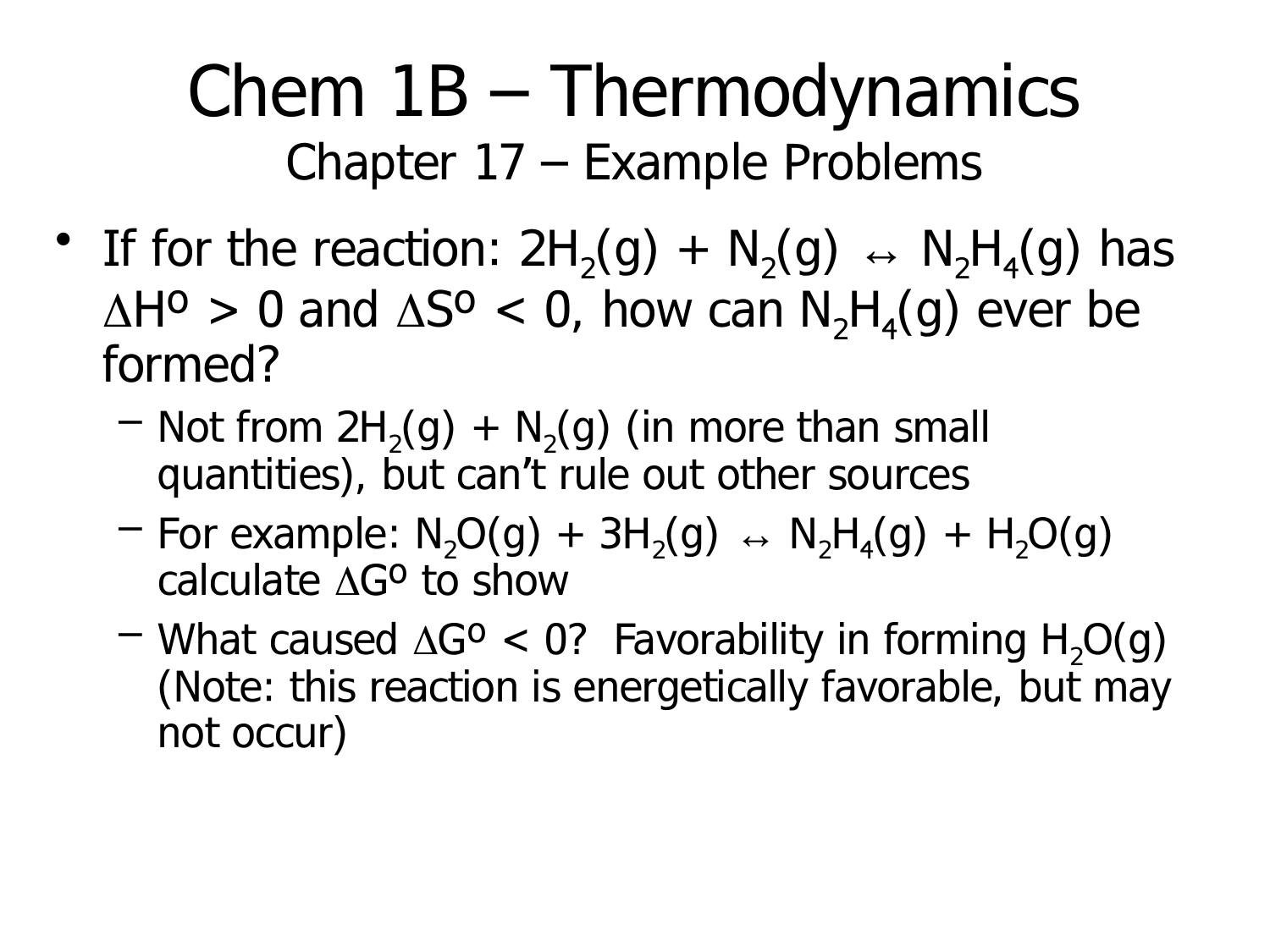

Chem 1B – Thermodynamics
Chapter 17 – Example Problems
If for the reaction: 2H2(g) + N2(g) ↔ N2H4(g) has ΔHº > 0 and ΔSº < 0, how can N2H4(g) ever be formed?
Not from 2H2(g) + N2(g) (in more than small quantities), but can’t rule out other sources
For example: N2O(g) + 3H2(g) ↔ N2H4(g) + H2O(g) calculate ΔGº to show
What caused ΔGº < 0?  Favorability in forming H2O(g) (Note: this reaction is energetically favorable, but may not occur)